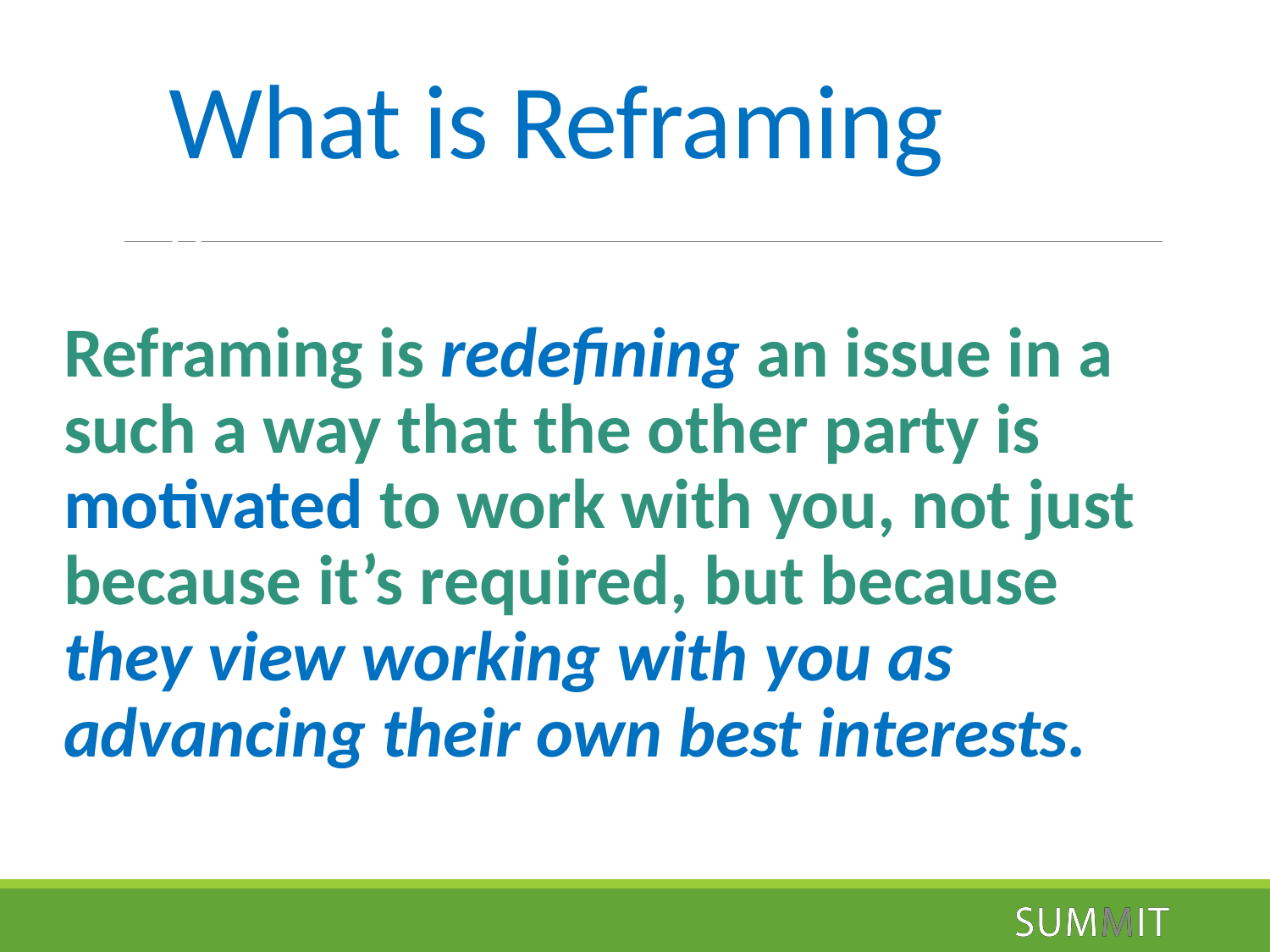

# Five Steps to Build a More Visible What is Reframing Program Step 1
Reframing is redefining an issue in a such a way that the other party is motivated to work with you, not just because it’s required, but because  they view working with you as advancing their own best interests.